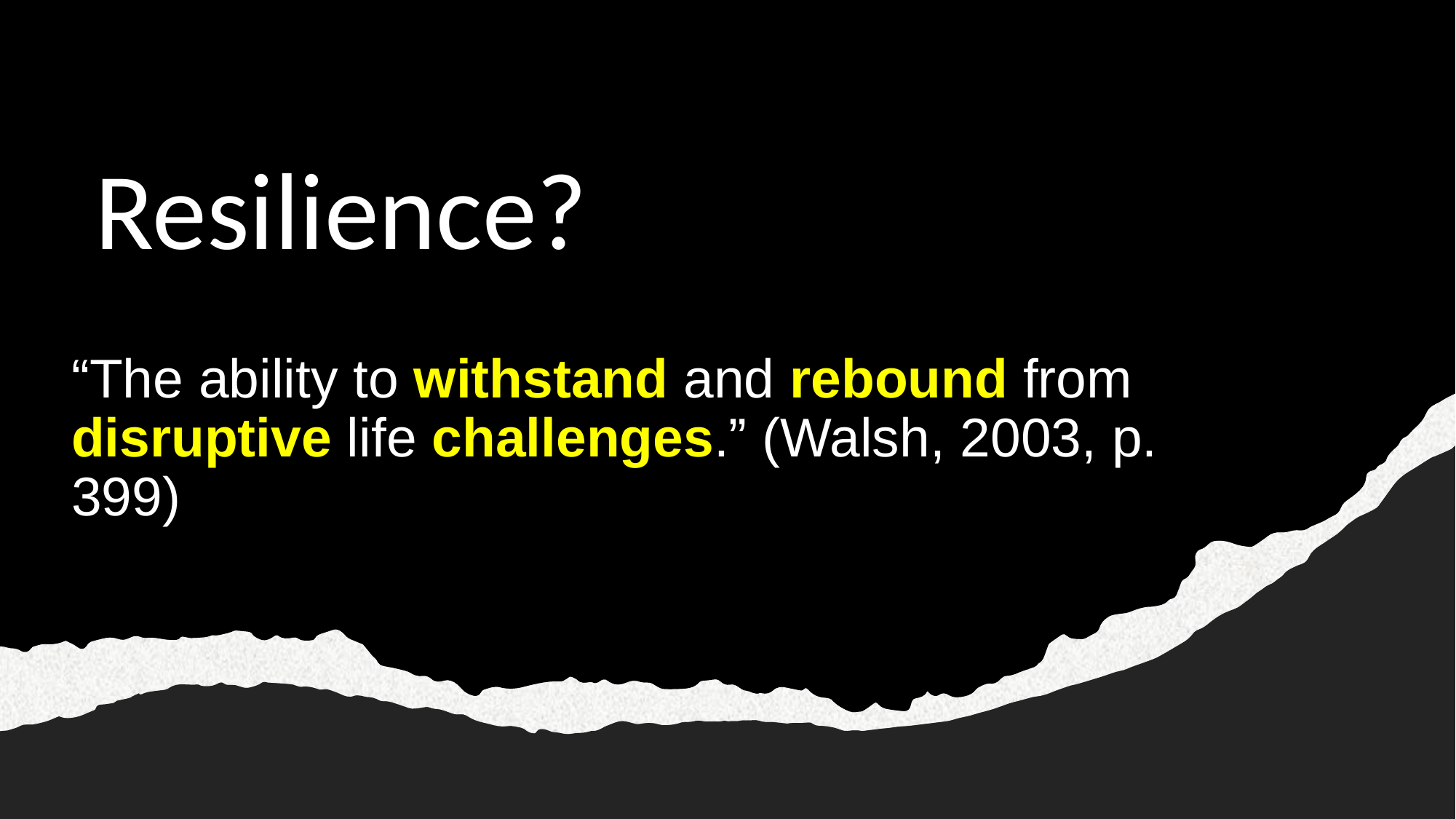

# Resilience?
“The ability to withstand and rebound from disruptive life challenges.” (Walsh, 2003, p. 399)